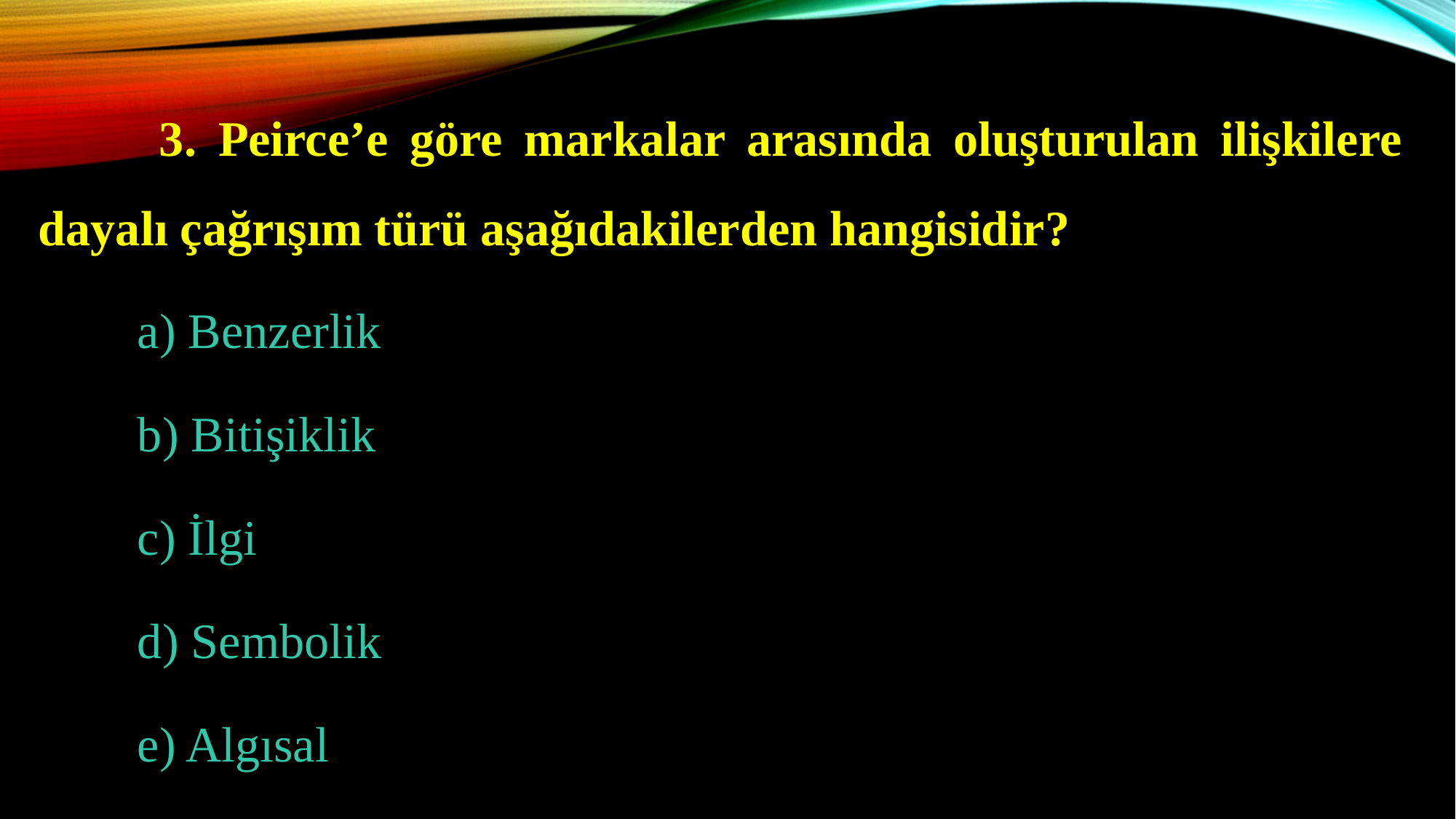

3. Peirce’e göre markalar arasında oluşturulan ilişkilere dayalı çağrışım türü aşağıdakilerden hangisidir?
 	a) Benzerlik
	b) Bitişiklik
	c) İlgi
	d) Sembolik
	e) Algısal